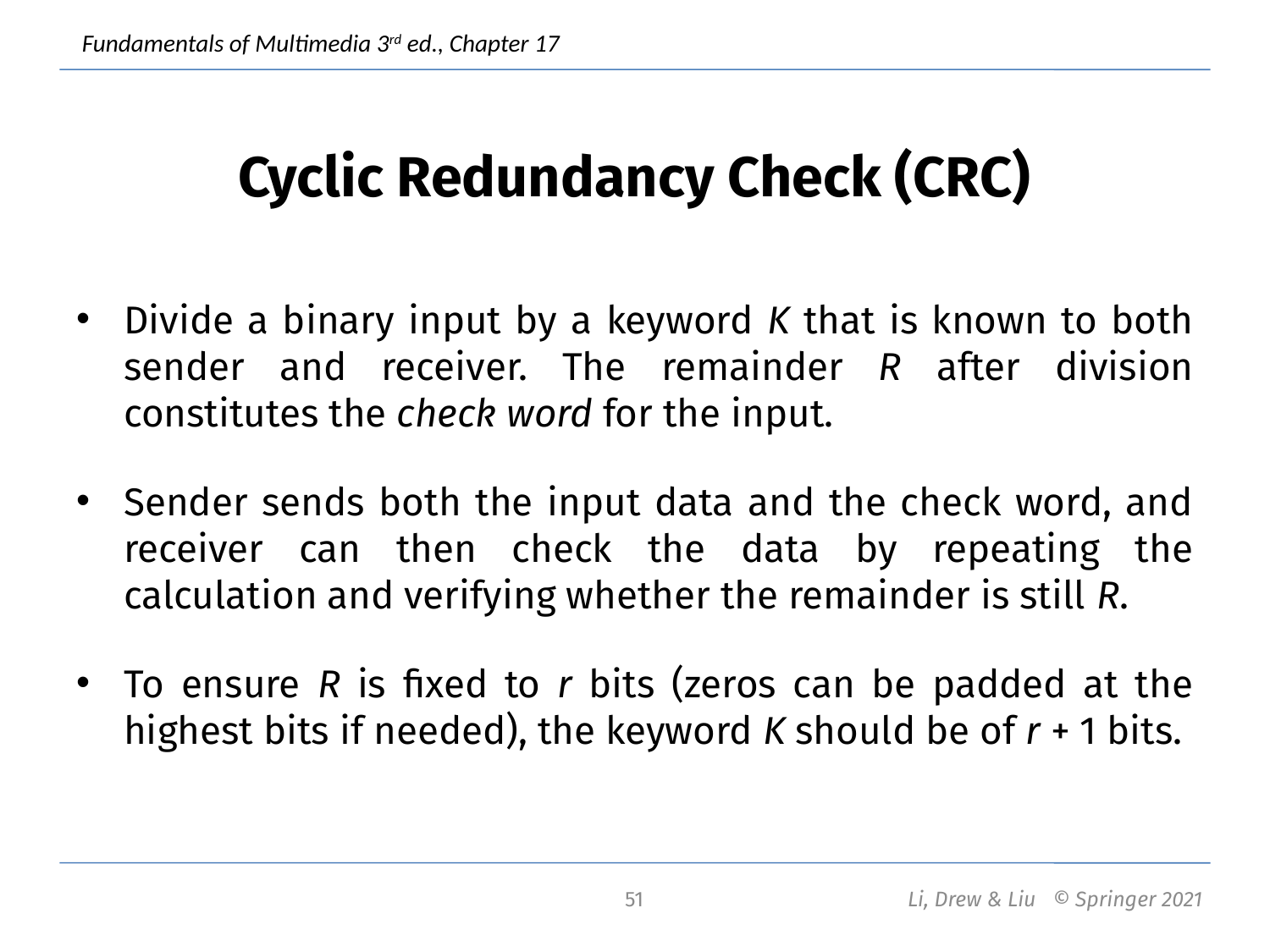

# Cyclic Redundancy Check (CRC)
Divide a binary input by a keyword K that is known to both sender and receiver. The remainder R after division constitutes the check word for the input.
Sender sends both the input data and the check word, and receiver can then check the data by repeating the calculation and verifying whether the remainder is still R.
To ensure R is fixed to r bits (zeros can be padded at the highest bits if needed), the keyword K should be of r + 1 bits.
51
Li, Drew & Liu   © Springer 2021